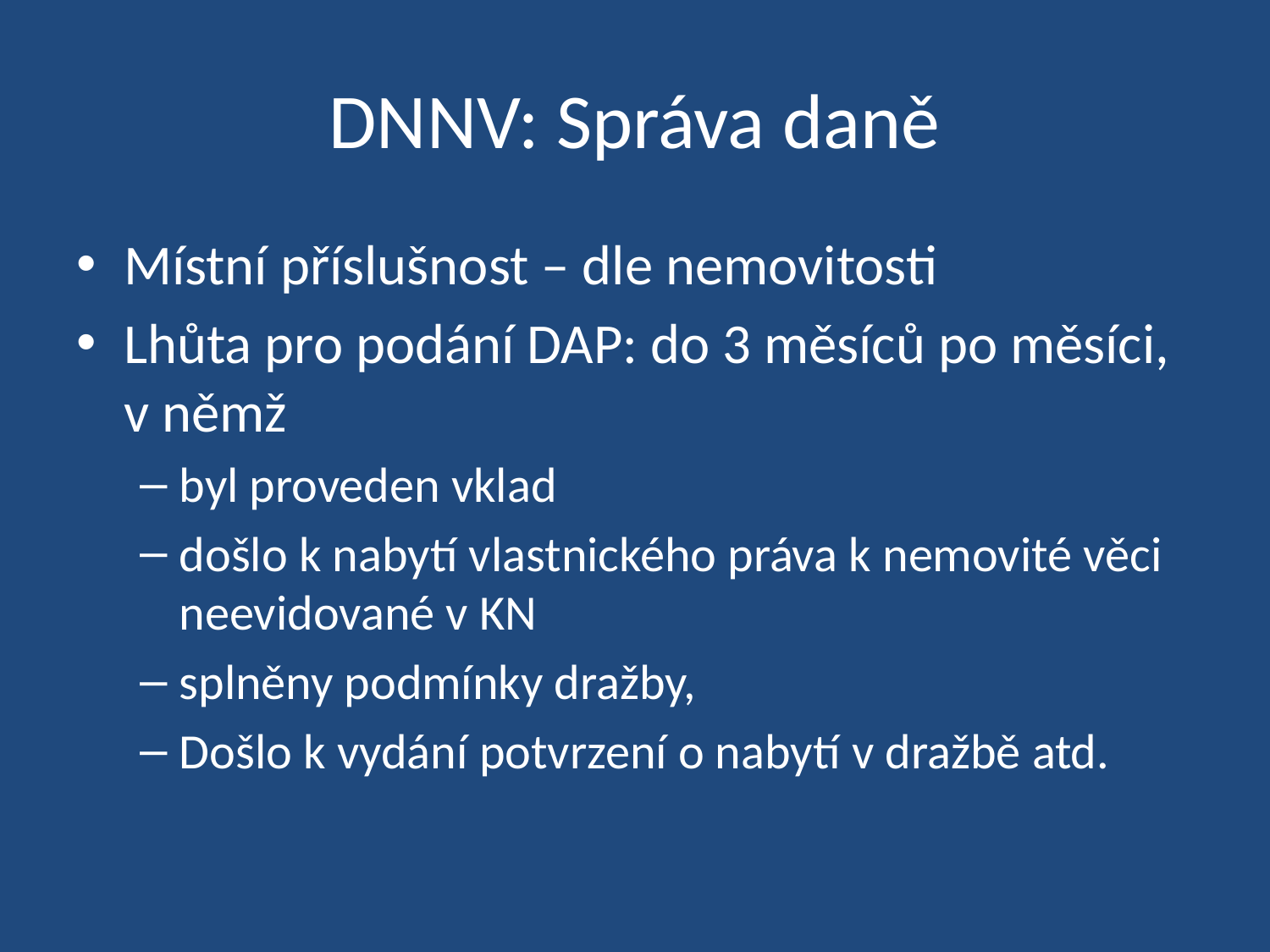

# DNNV: Správa daně
Místní příslušnost – dle nemovitosti
Lhůta pro podání DAP: do 3 měsíců po měsíci, v němž
byl proveden vklad
došlo k nabytí vlastnického práva k nemovité věci neevidované v KN
splněny podmínky dražby,
Došlo k vydání potvrzení o nabytí v dražbě atd.